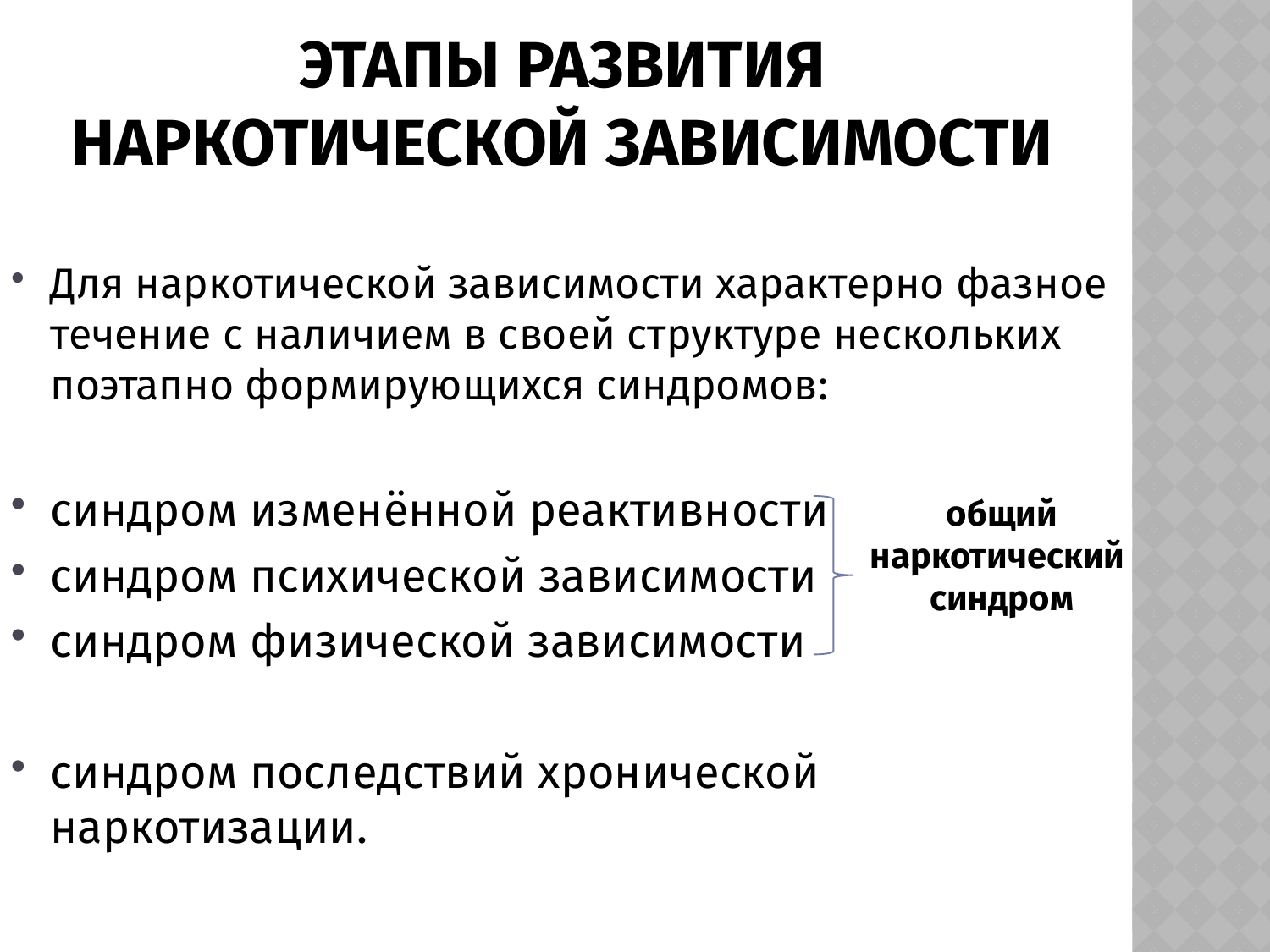

# Этапы развития наркотической зависимости

Для наркотической зависимости характерно фазное течение с наличием в своей структуре нескольких поэтапно формирующихся синдромов:

синдром изменённой реактивности
синдром психической зависимости
синдром физической зависимости

синдром последствий хронической наркотизации.

 общий
наркотический
синдром